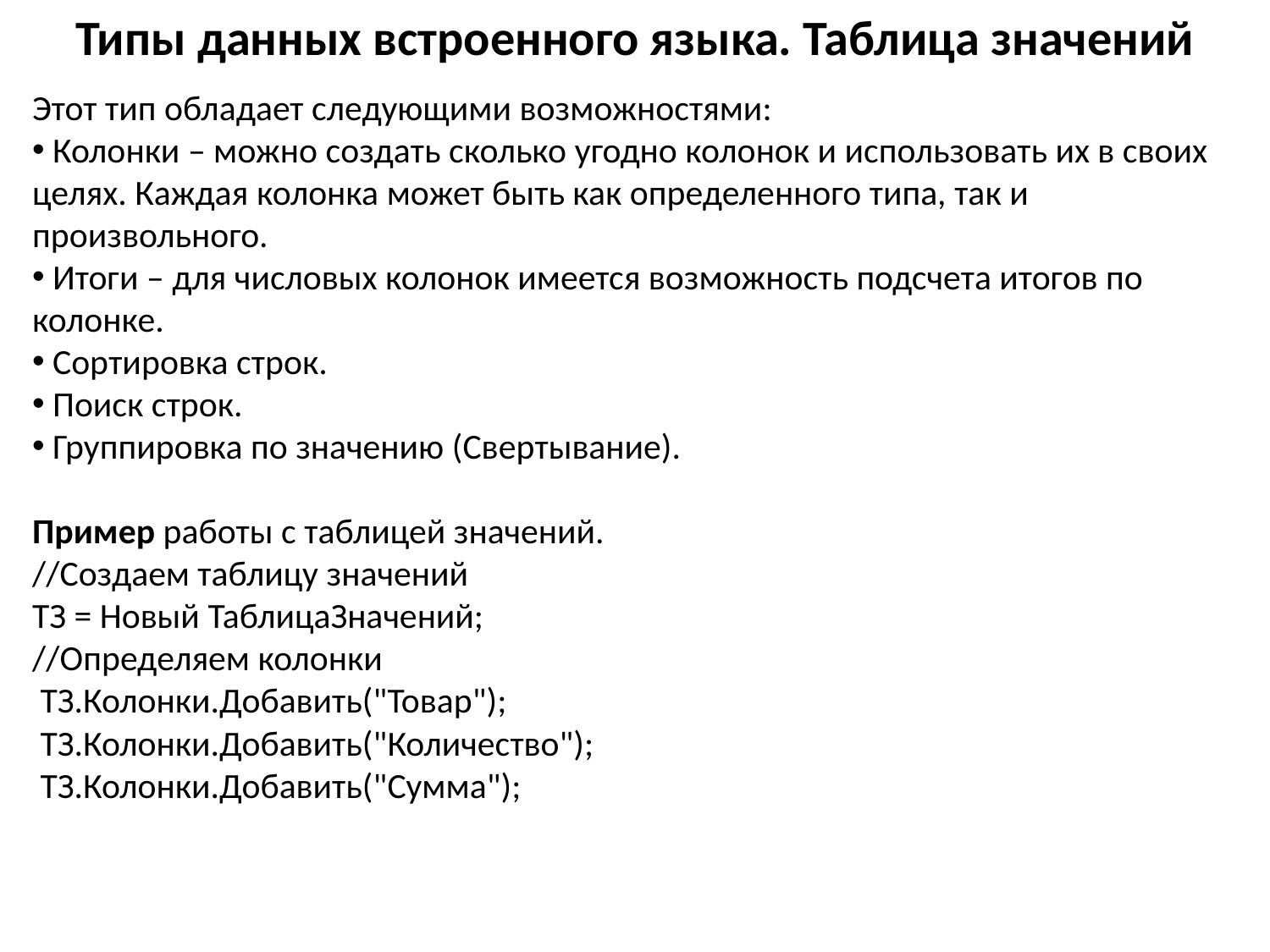

Типы данных встроенного языка. Таблица значений

Этот тип обладает следующими возможностями:
 Колонки – можно создать сколько угодно колонок и использовать их в своих целях. Каждая колонка может быть как определенного типа, так и произвольного.
 Итоги – для числовых колонок имеется возможность подсчета итогов по колонке.
 Сортировка строк.
 Поиск строк.
 Группировка по значению (Свертывание).

Пример работы с таблицей значений.
//Создаем таблицу значений
ТЗ = Новый ТаблицаЗначений;
//Определяем колонки
 ТЗ.Колонки.Добавить("Товар");
 ТЗ.Колонки.Добавить("Количество");
 ТЗ.Колонки.Добавить("Сумма");